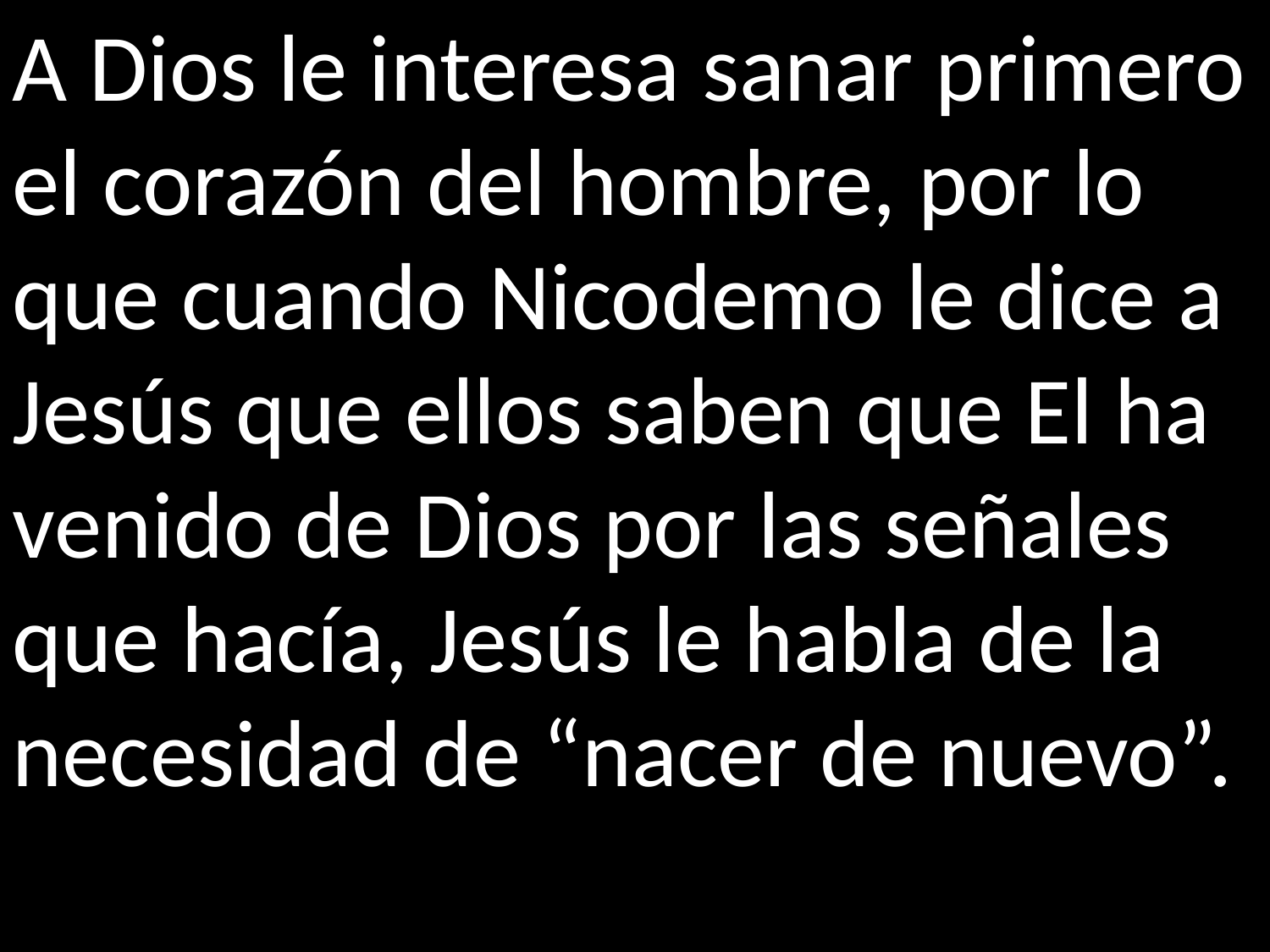

A Dios le interesa sanar primero el corazón del hombre, por lo que cuando Nicodemo le dice a Jesús que ellos saben que El ha venido de Dios por las señales que hacía, Jesús le habla de la necesidad de “nacer de nuevo”.